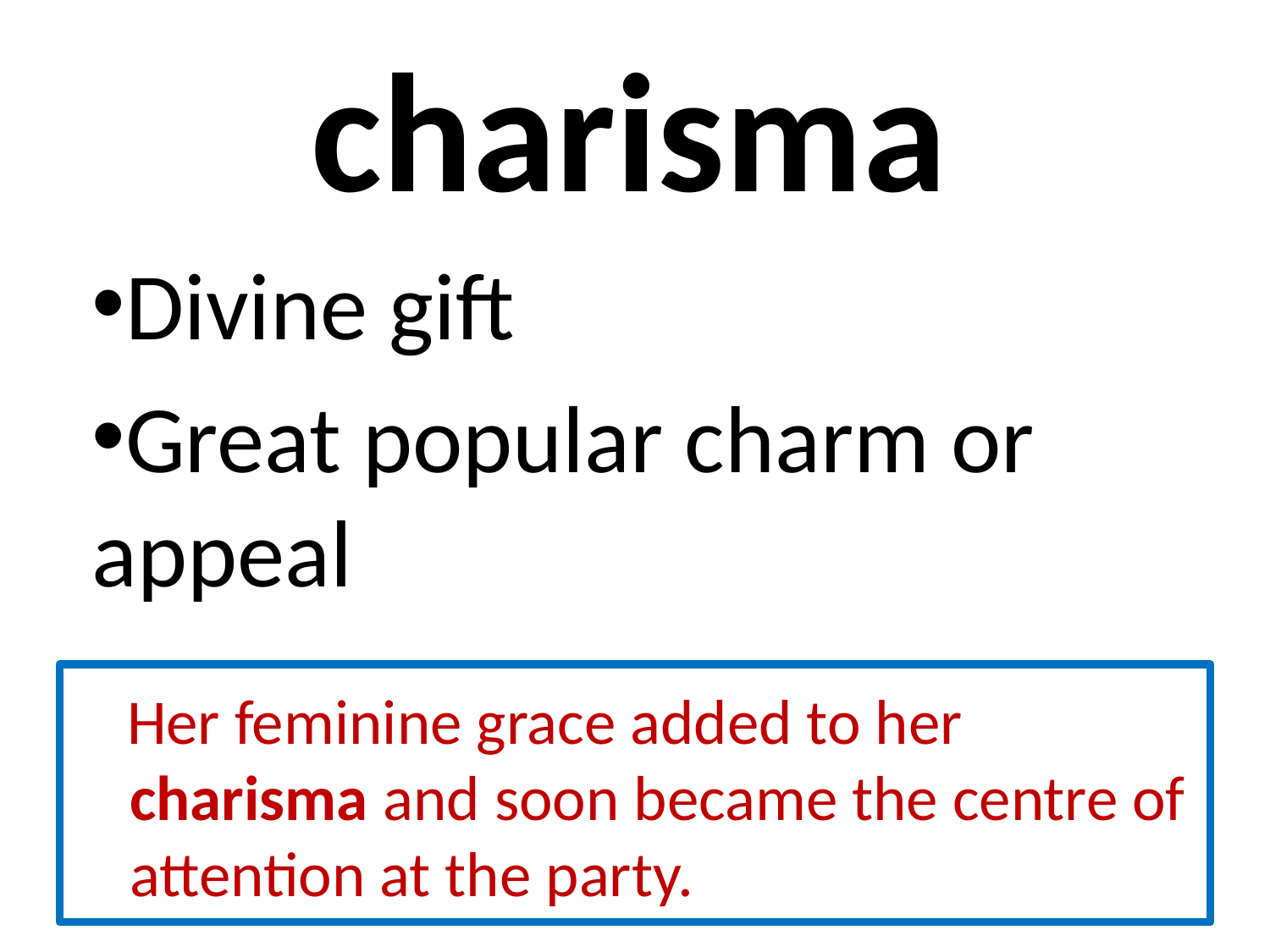

# charisma
Divine gift
Great popular charm or appeal
    Her feminine grace added to her charisma and soon became the centre of attention at the party.